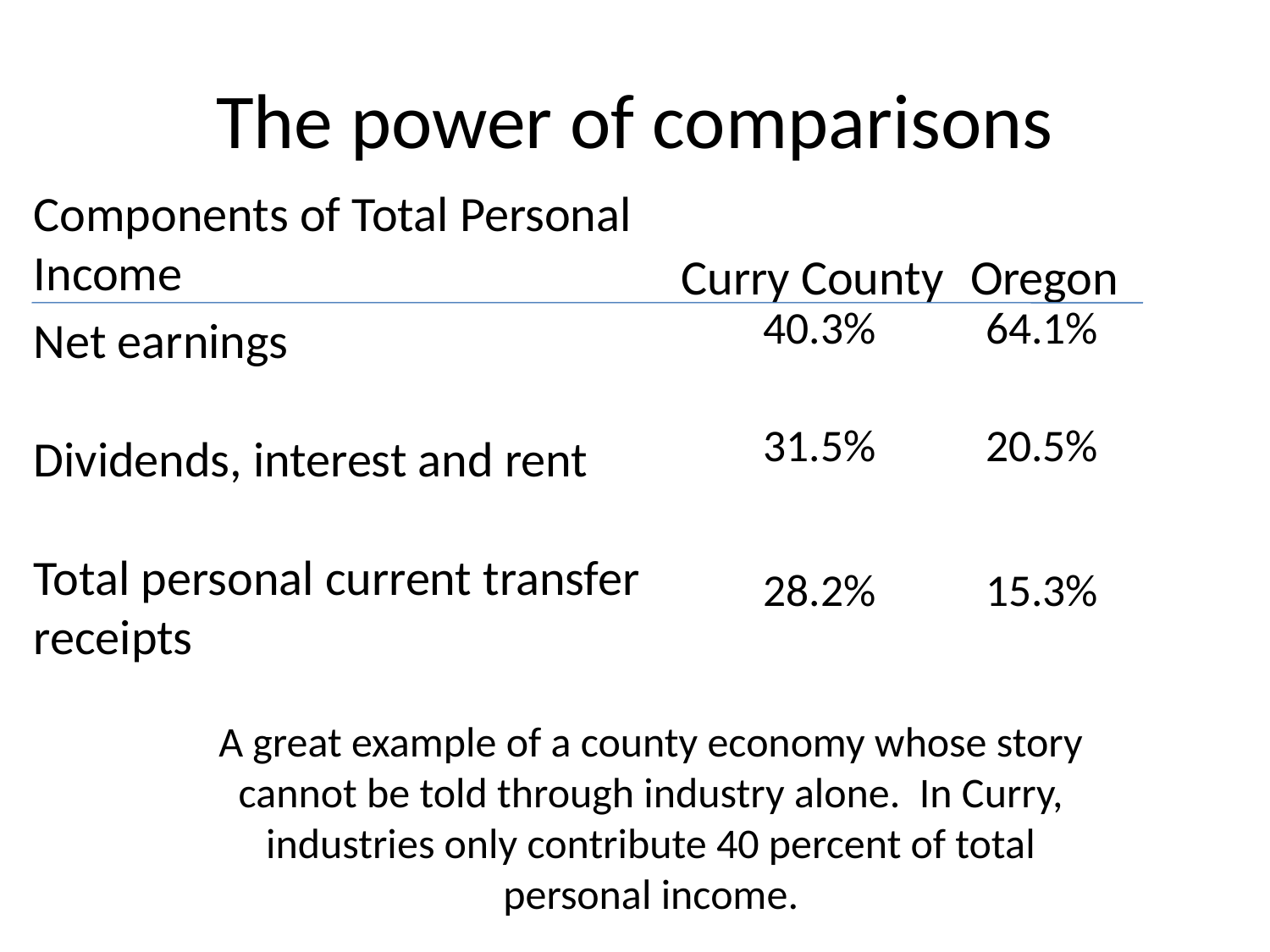

# The power of comparisons
Components of Total Personal Income
Curry County
Oregon
64.1%
20.5%
15.3%
40.3%
31.5%
28.2%
Net earnings
Dividends, interest and rent

Total personal current transfer receipts
A great example of a county economy whose story cannot be told through industry alone.  In Curry, industries only contribute 40 percent of total personal income.